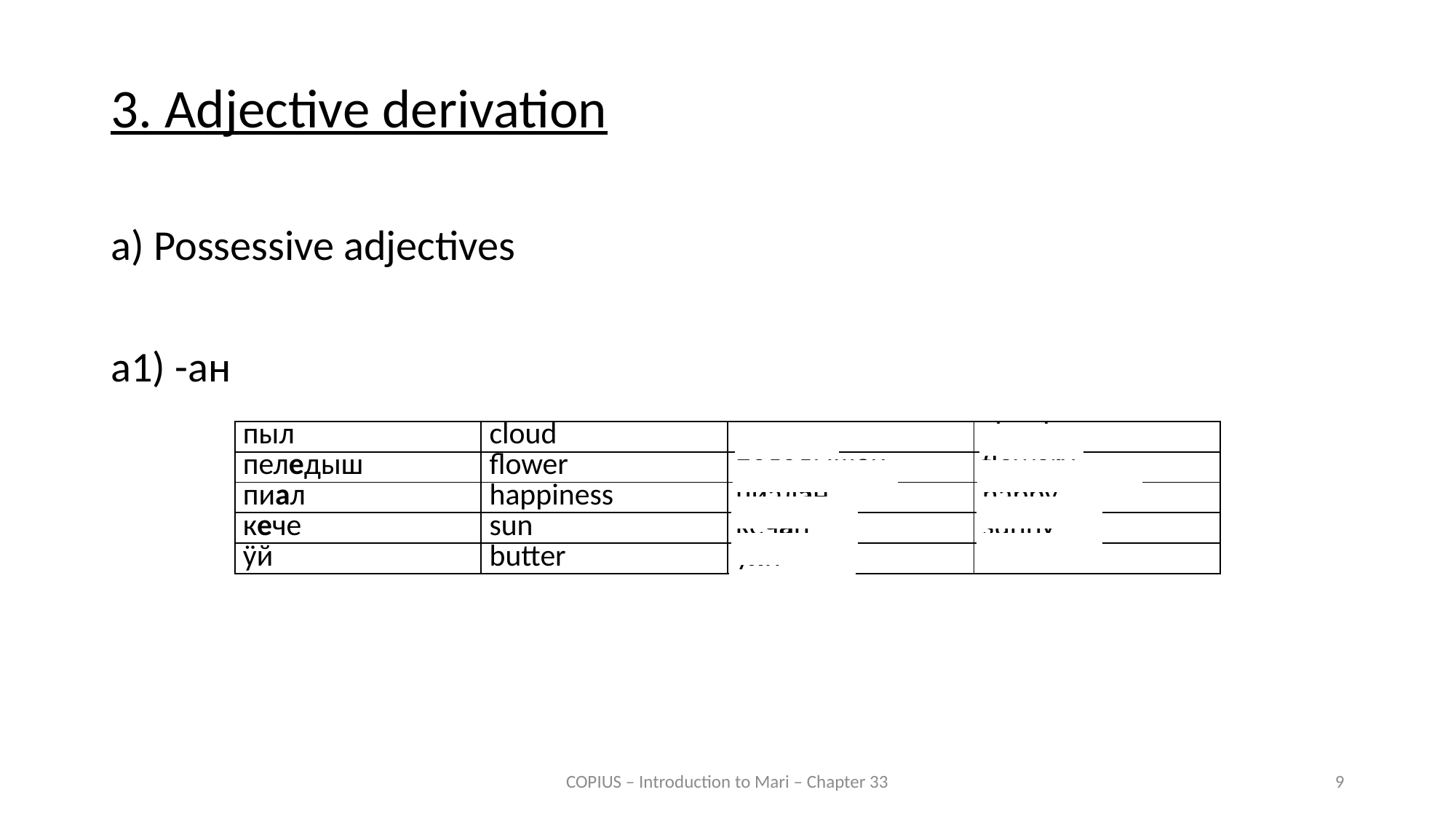

3. Adjective derivation
a) Possessive adjectives

a1) -ан

| пыл | cloud | пылан | cloudy |
| --- | --- | --- | --- |
| пеледыш | flower | пеледышан | flowery |
| пиал | happiness | пиалан | happy |
| кече | sun | кечан | sunny |
| ӱй | butter | ӱян |  |

COPIUS – Introduction to Mari – Chapter 33
9